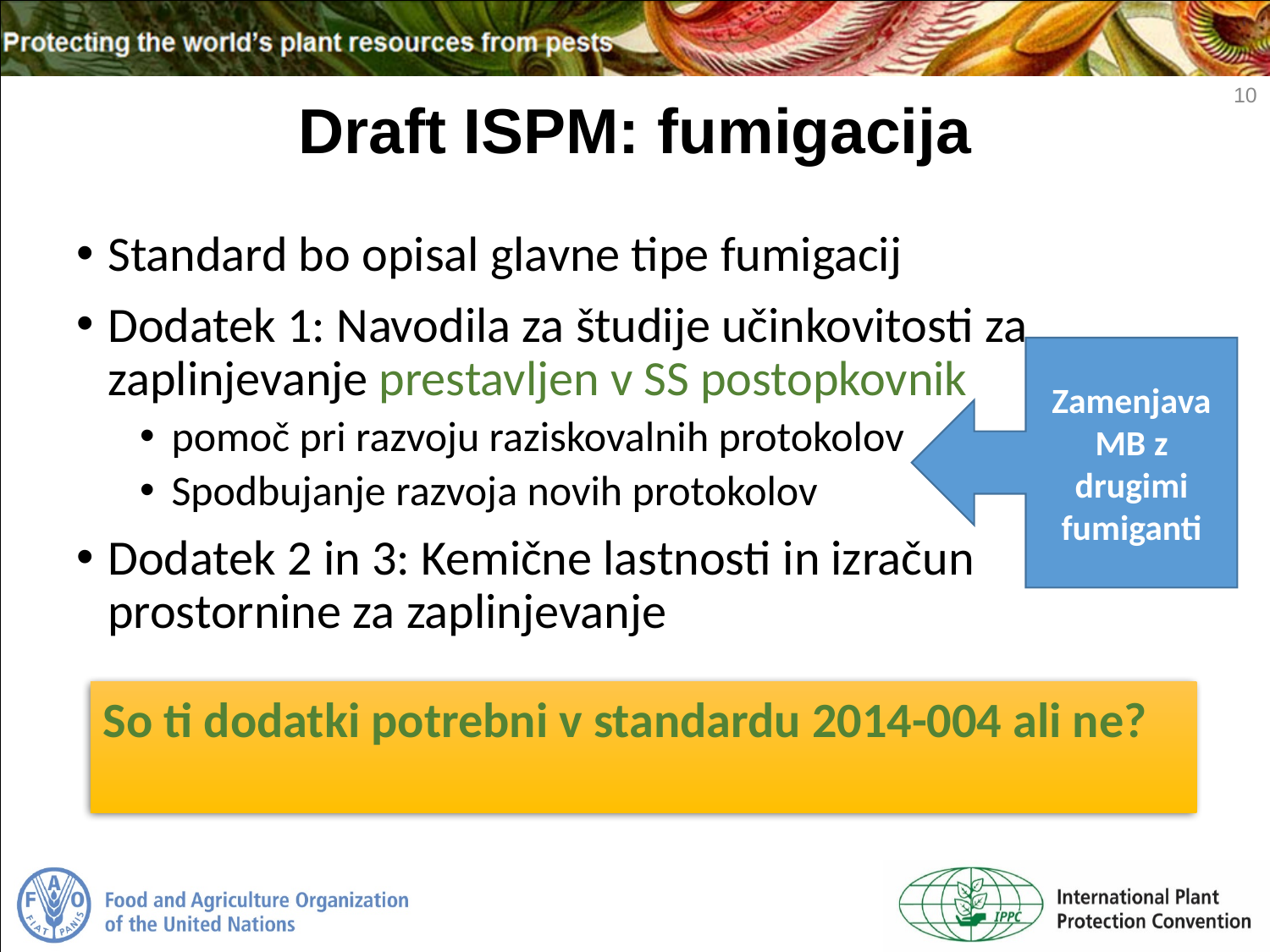

10
# Draft ISPM: fumigacija
Standard bo opisal glavne tipe fumigacij
Dodatek 1: Navodila za študije učinkovitosti za zaplinjevanje prestavljen v SS postopkovnik
pomoč pri razvoju raziskovalnih protokolov
Spodbujanje razvoja novih protokolov
Dodatek 2 in 3: Kemične lastnosti in izračun prostornine za zaplinjevanje
Zamenjava MB z drugimi fumiganti
So ti dodatki potrebni v standardu 2014-004 ali ne?